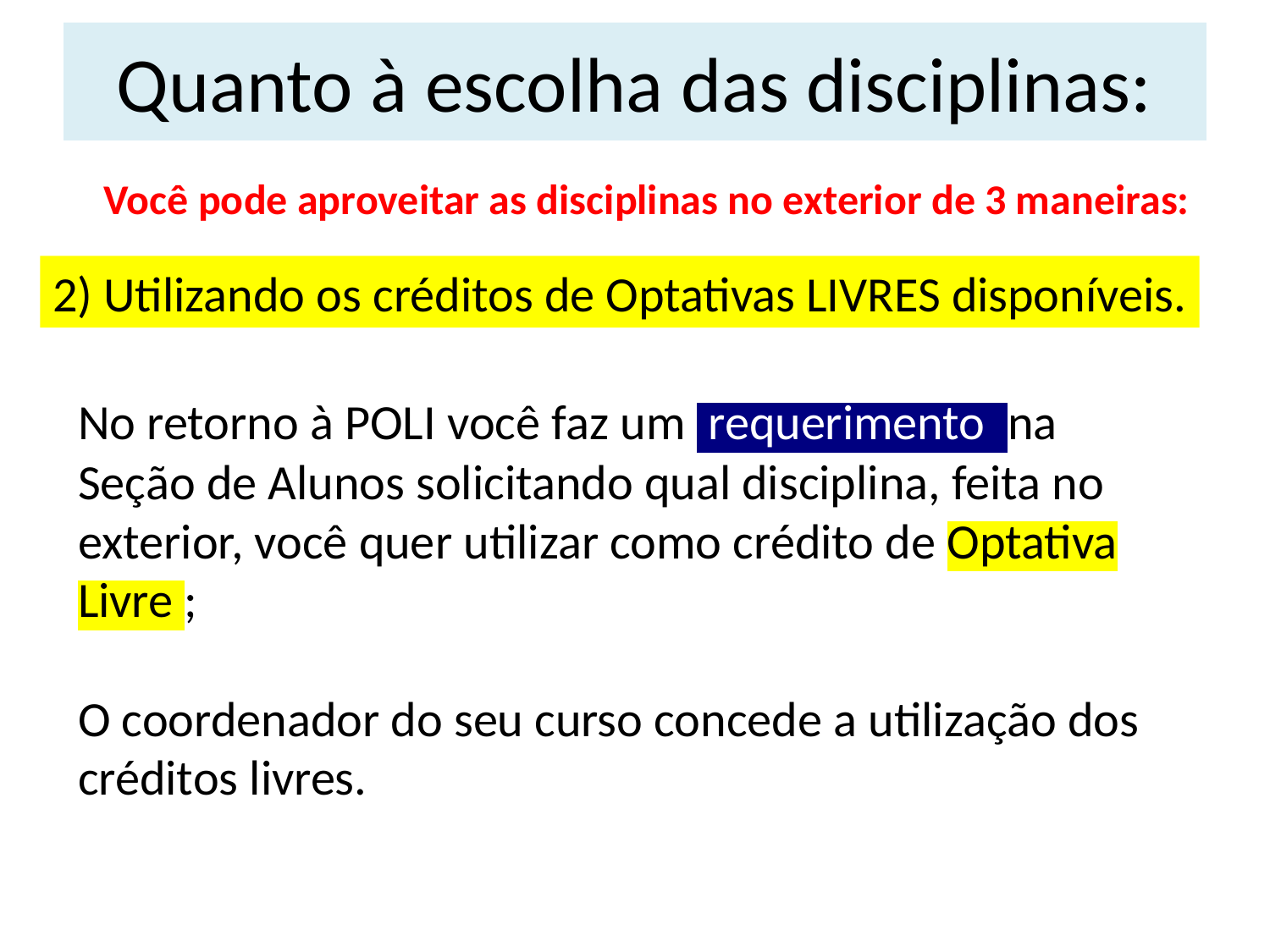

# Quanto à escolha das disciplinas:
Você pode aproveitar as disciplinas no exterior de 3 maneiras:
2) Utilizando os créditos de Optativas LIVRES disponíveis.
No retorno à POLI você faz um  requerimento  na Seção de Alunos solicitando qual disciplina, feita no exterior, você quer utilizar como crédito de Optativa Livre ;

O coordenador do seu curso concede a utilização dos créditos livres.